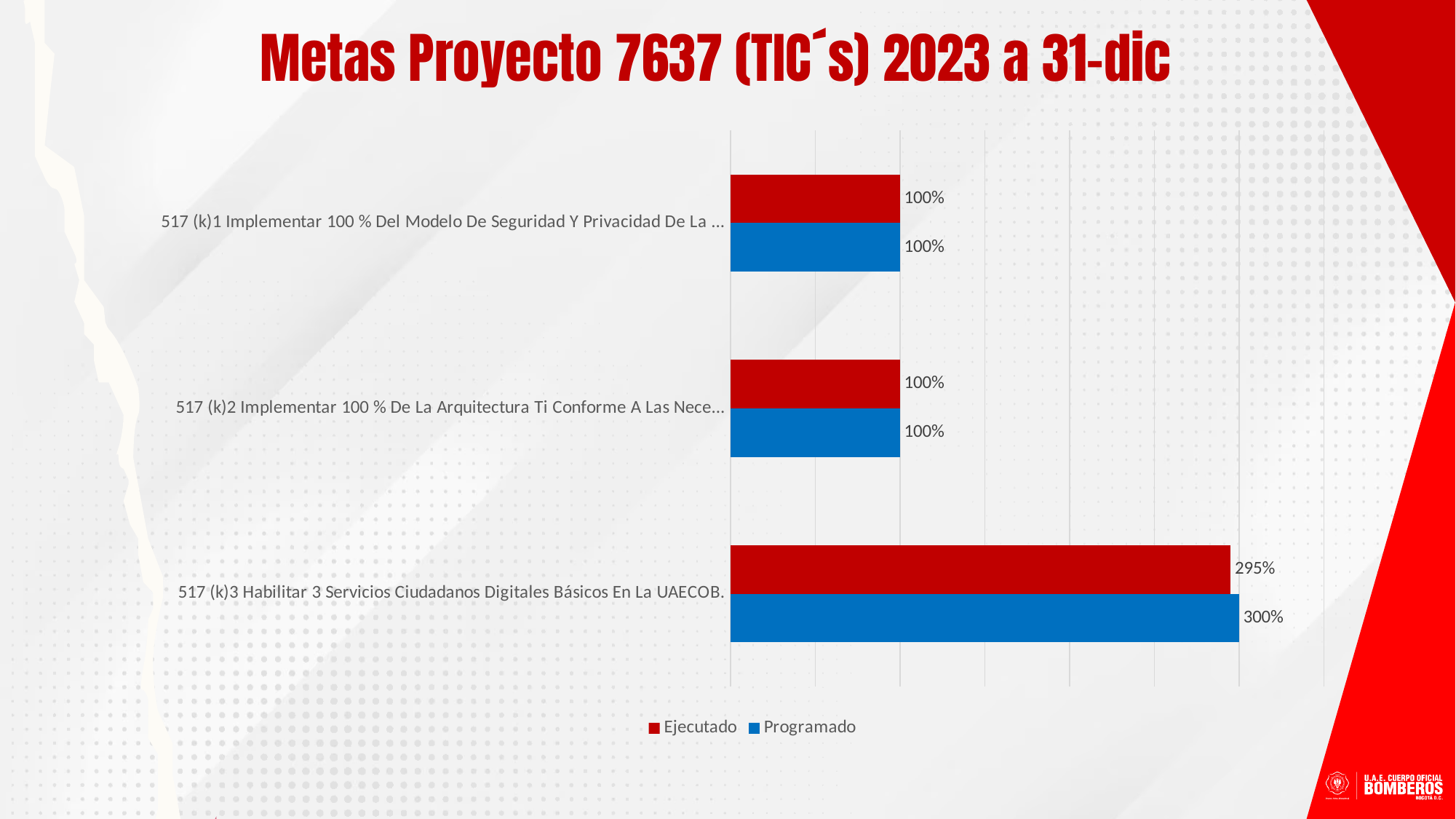

Metas Proyecto 7637 (TIC´s) 2023 a 31-dic​

### Chart

| Category | Programado | Ejecutado |
|---|---|---|
| 517 (k)3 Habilitar 3 Servicios Ciudadanos Digitales Básicos En La UAECOB. | 3.0 | 2.9499999999999997 |
| 517 (k)2 Implementar 100 % De La Arquitectura Ti Conforme A Las Necesidades De La UAECOB. | 1.0 | 1.0 |
| 517 (k)1 Implementar 100 % Del Modelo De Seguridad Y Privacidad De La Información En La UAECOB Alineado A La Política De Gobierno Digital. | 1.0 | 1.0 |